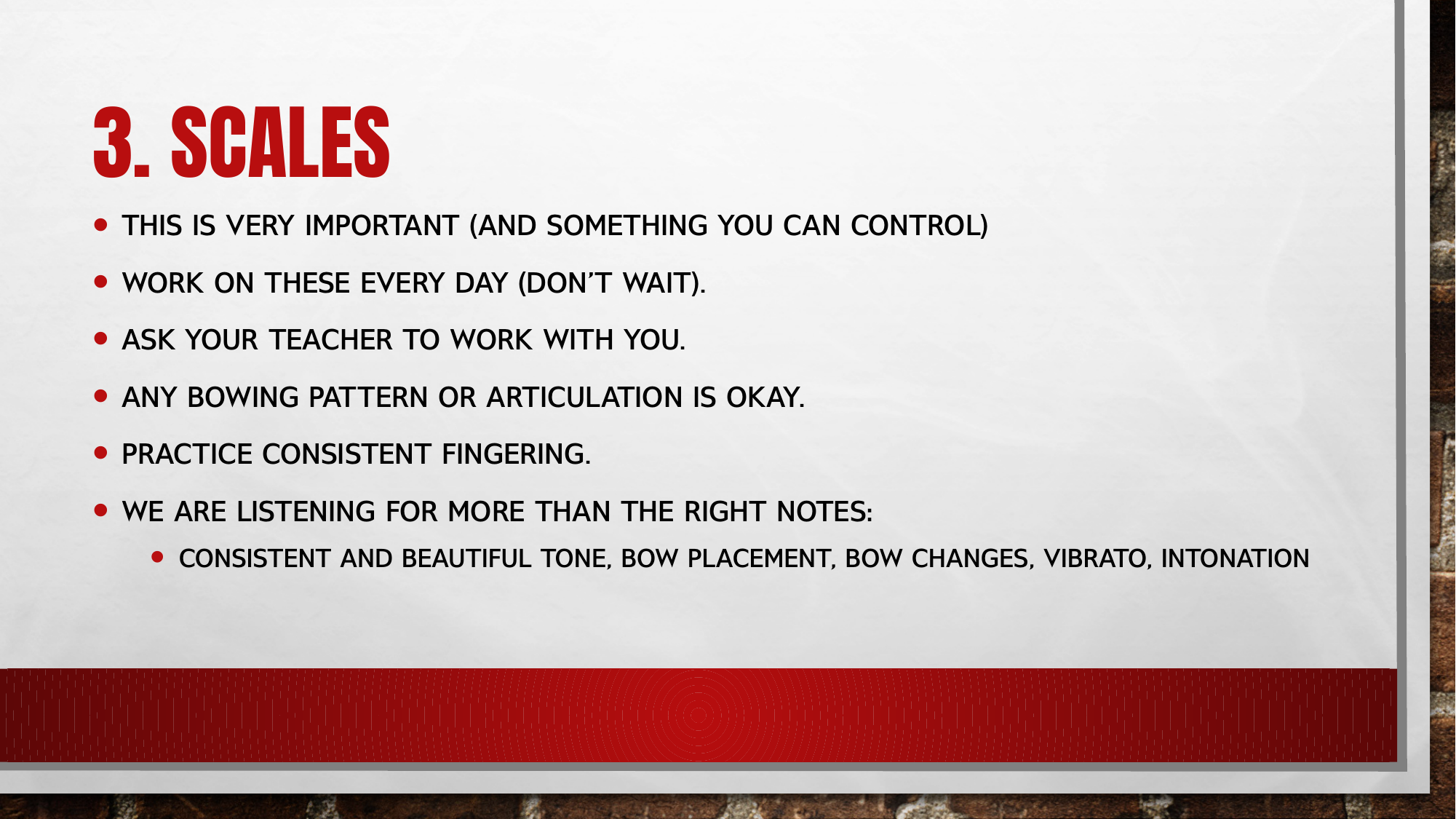

# 3. SCALES
This is very important (and something you can control)
Work on these every day (don’t wait).
ASK your teacher to work with you.
Any bowing pattern or articulation is okay.
Practice consistent fingering.
We are listening for more than the right notes:
consistent and beautiful tone, bow placement, bow changes, vibrato, intonation